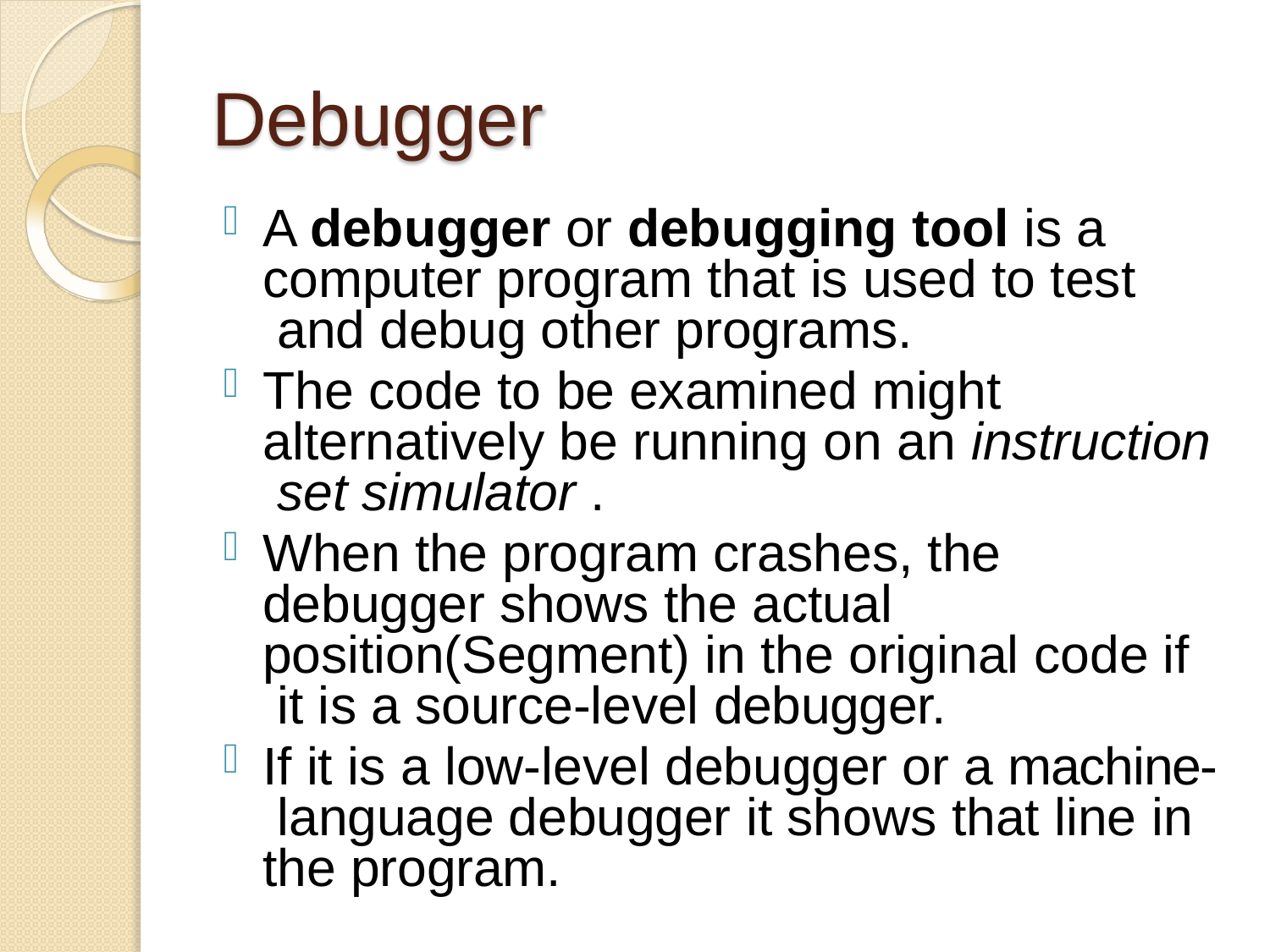

# Debugger
A debugger or debugging tool is a  computer program that is used to test  and debug other programs.
The code to be examined might  alternatively be running on an instruction  set simulator .
When the program crashes, the  debugger shows the actual  position(Segment) in the original code if  it is a source-level debugger.
If it is a low-level debugger or a machine-  language debugger it shows that line in  the program.